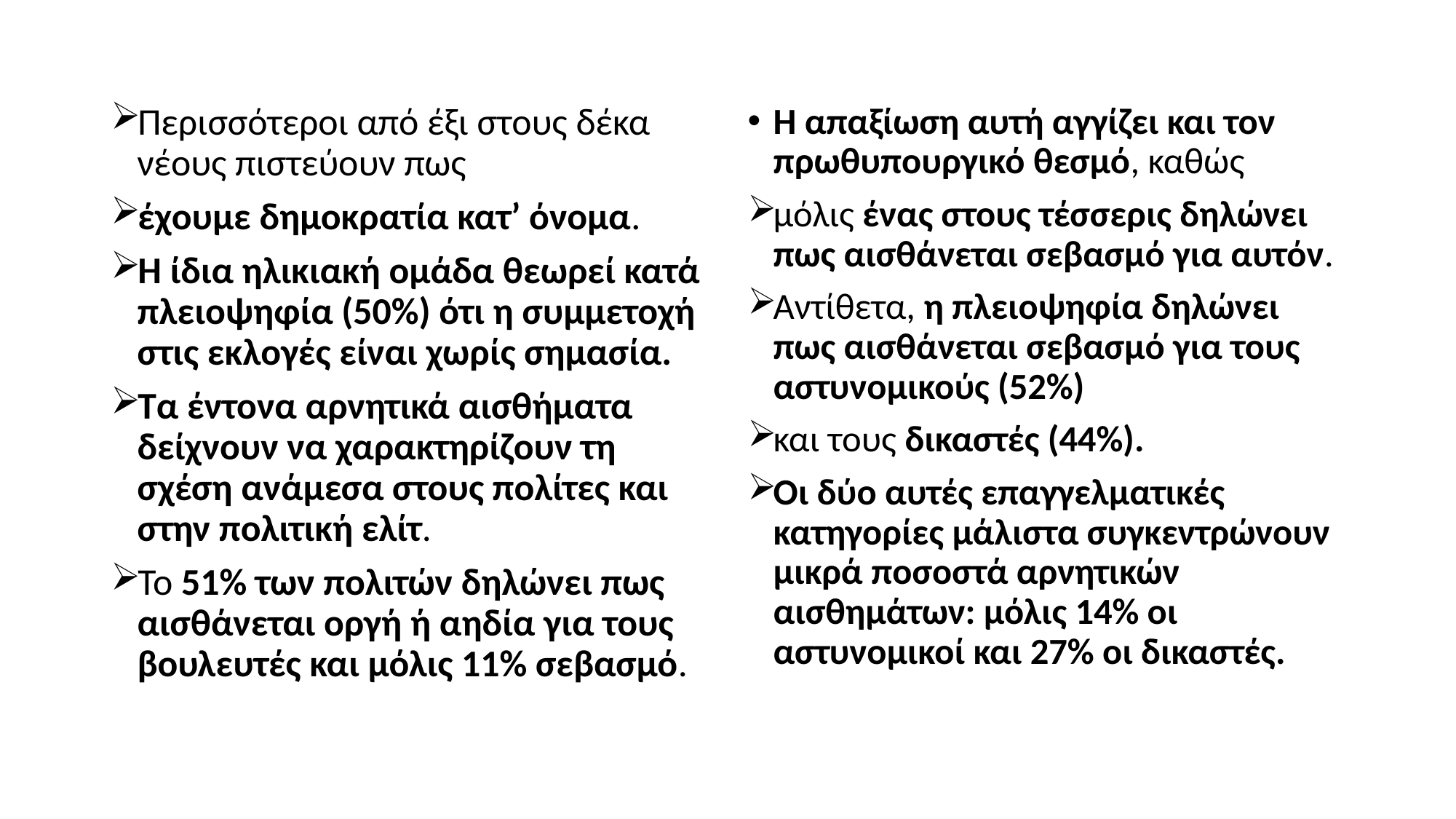

Περισσότεροι από έξι στους δέκα νέους πιστεύουν πως
έχουμε δημοκρατία κατ’ όνομα.
Η ίδια ηλικιακή ομάδα θεωρεί κατά πλειοψηφία (50%) ότι η συμμετοχή στις εκλογές είναι χωρίς σημασία.
Τα έντονα αρνητικά αισθήματα δείχνουν να χαρακτηρίζουν τη σχέση ανάμεσα στους πολίτες και στην πολιτική ελίτ.
Το 51% των πολιτών δηλώνει πως αισθάνεται οργή ή αηδία για τους βουλευτές και μόλις 11% σεβασμό.
Η απαξίωση αυτή αγγίζει και τον πρωθυπουργικό θεσμό, καθώς
μόλις ένας στους τέσσερις δηλώνει πως αισθάνεται σεβασμό για αυτόν.
Αντίθετα, η πλειοψηφία δηλώνει πως αισθάνεται σεβασμό για τους αστυνομικούς (52%)
και τους δικαστές (44%).
Οι δύο αυτές επαγγελματικές κατηγορίες μάλιστα συγκεντρώνουν μικρά ποσοστά αρνητικών αισθημάτων: μόλις 14% οι αστυνομικοί και 27% οι δικαστές.